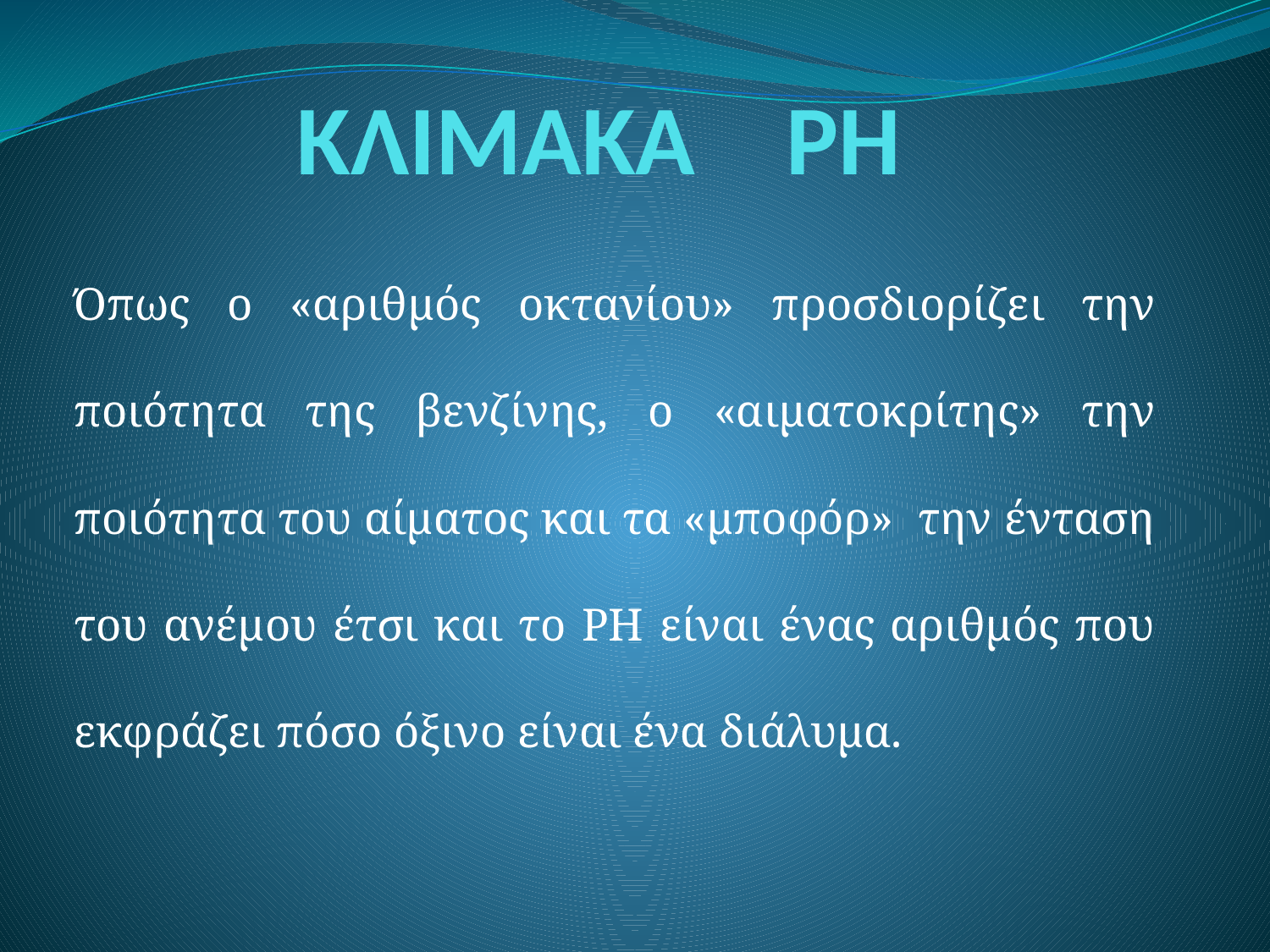

# ΚΛΙΜΑΚΑ    PH
Όπως ο «αριθμός οκτανίου» προσδιορίζει την ποιότητα της βενζίνης, ο «αιματοκρίτης» την ποιότητα του αίματος και τα «μποφόρ»  την ένταση του ανέμου έτσι και το ΡΗ είναι ένας αριθμός που εκφράζει πόσο όξινο είναι ένα διάλυμα.